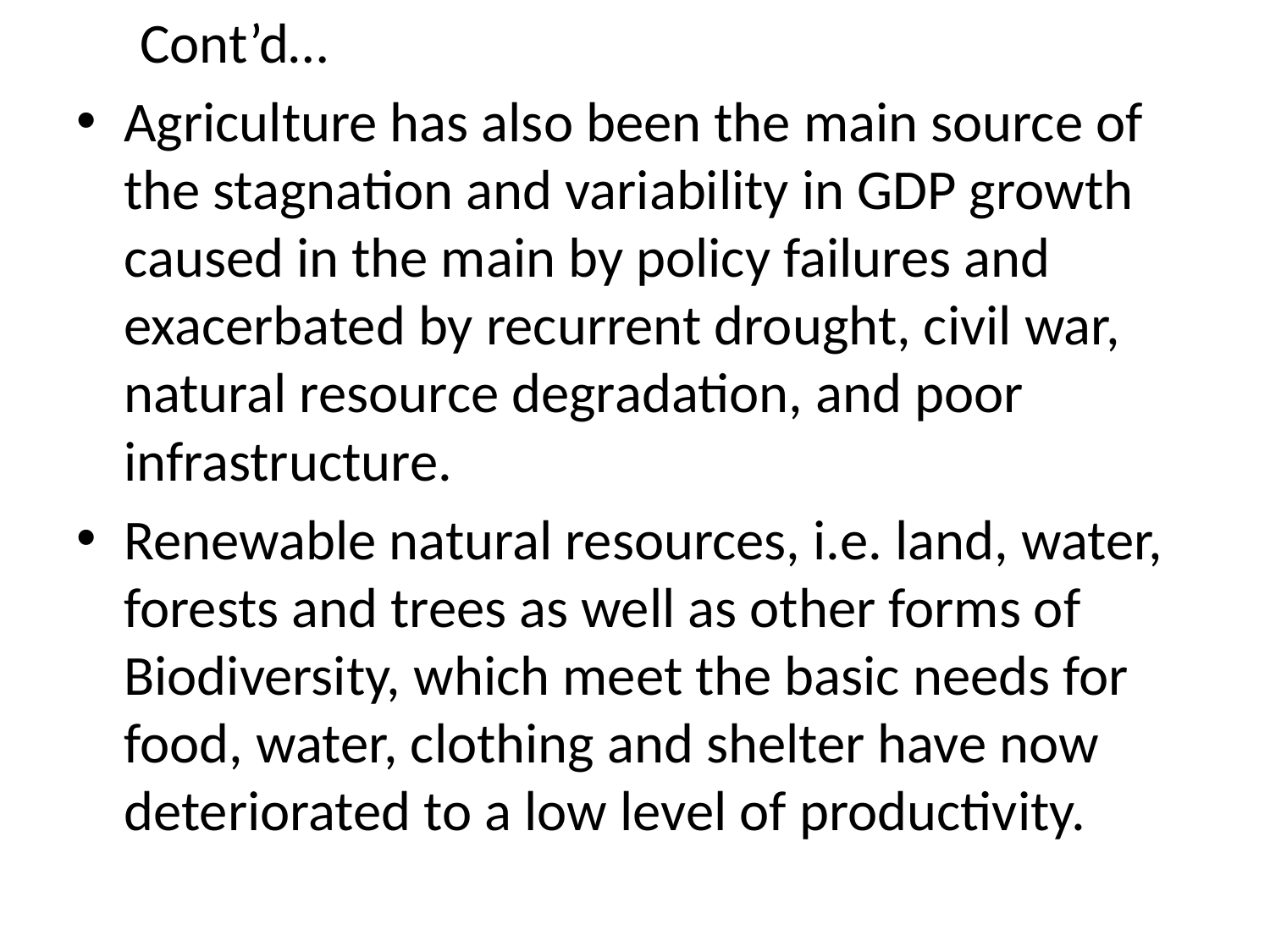

Cont’d…
Agriculture has also been the main source of the stagnation and variability in GDP growth caused in the main by policy failures and exacerbated by recurrent drought, civil war, natural resource degradation, and poor infrastructure.
Renewable natural resources, i.e. land, water, forests and trees as well as other forms of Biodiversity, which meet the basic needs for food, water, clothing and shelter have now deteriorated to a low level of productivity.

#